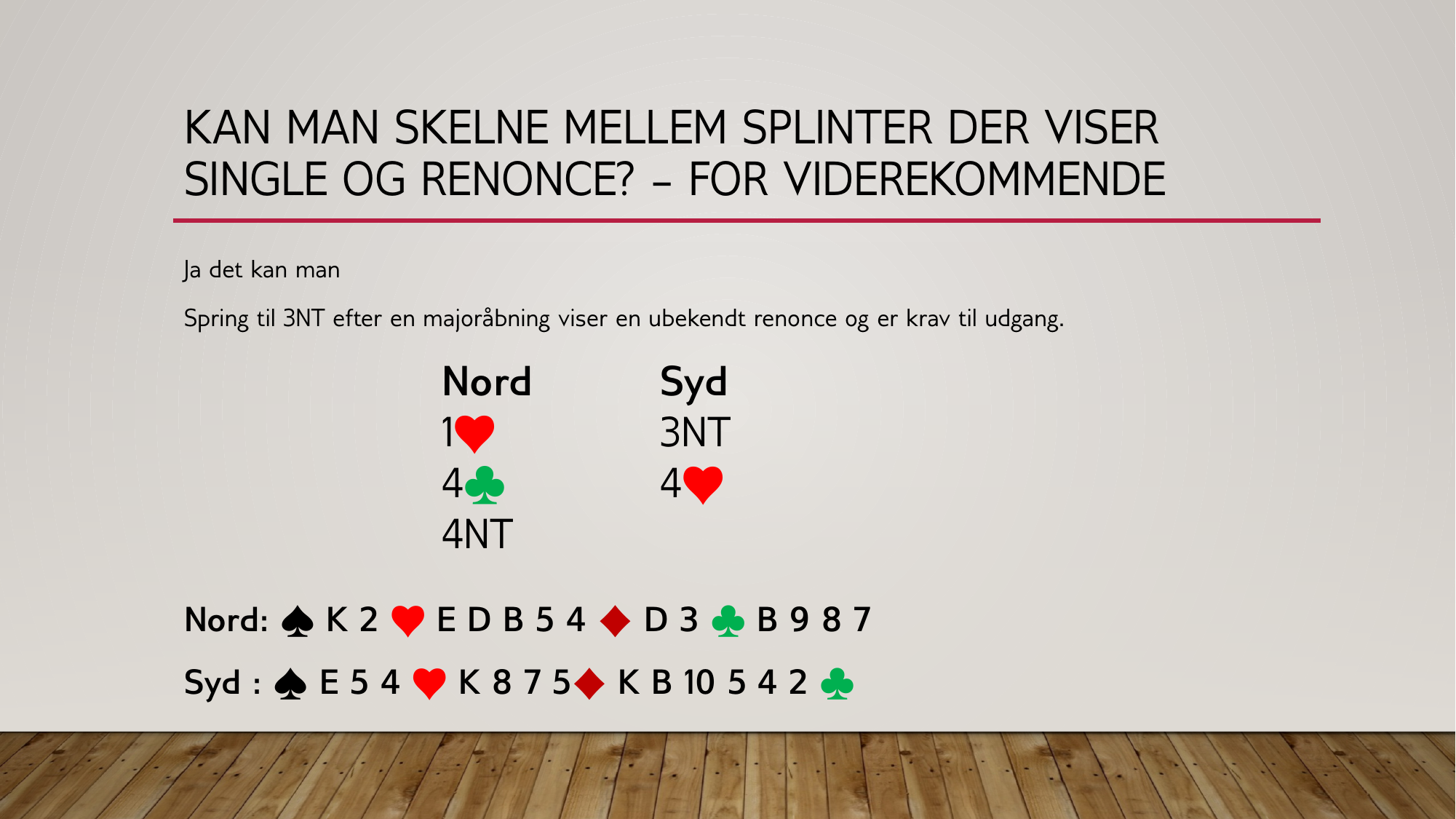

# Kan man skelne mellem splinter der viser single og renonce? – for viderekommende
Ja det kan man
Spring til 3NT efter en majoråbning viser en ubekendt renonce og er krav til udgang.

Nord: ♠ ︎K 2 ♥︎ E D B 5 4 ♦︎ D 3 ♣︎ B 9 8 7
Syd : ♠ ︎E 5 4 ♥︎ K 8 7 5♦︎ K B 10 5 4 2 ♣︎

Nord		Syd
1♥︎ 		3NT
4♣︎		4♥︎
4NT